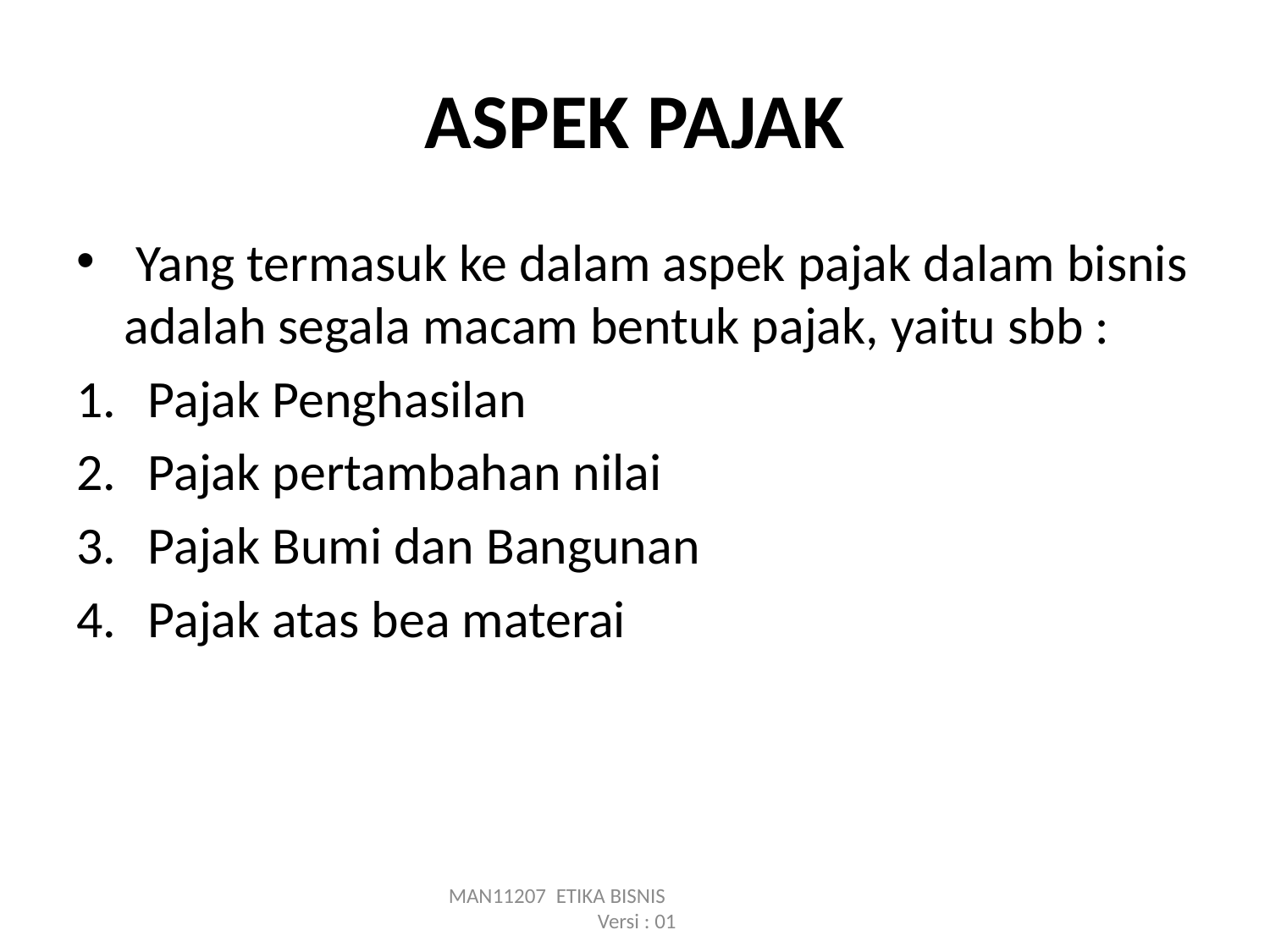

# ASPEK PAJAK
 Yang termasuk ke dalam aspek pajak dalam bisnis adalah segala macam bentuk pajak, yaitu sbb :
Pajak Penghasilan
Pajak pertambahan nilai
Pajak Bumi dan Bangunan
Pajak atas bea materai

MAN11207  ETIKA BISNIS                                             Versi : 01